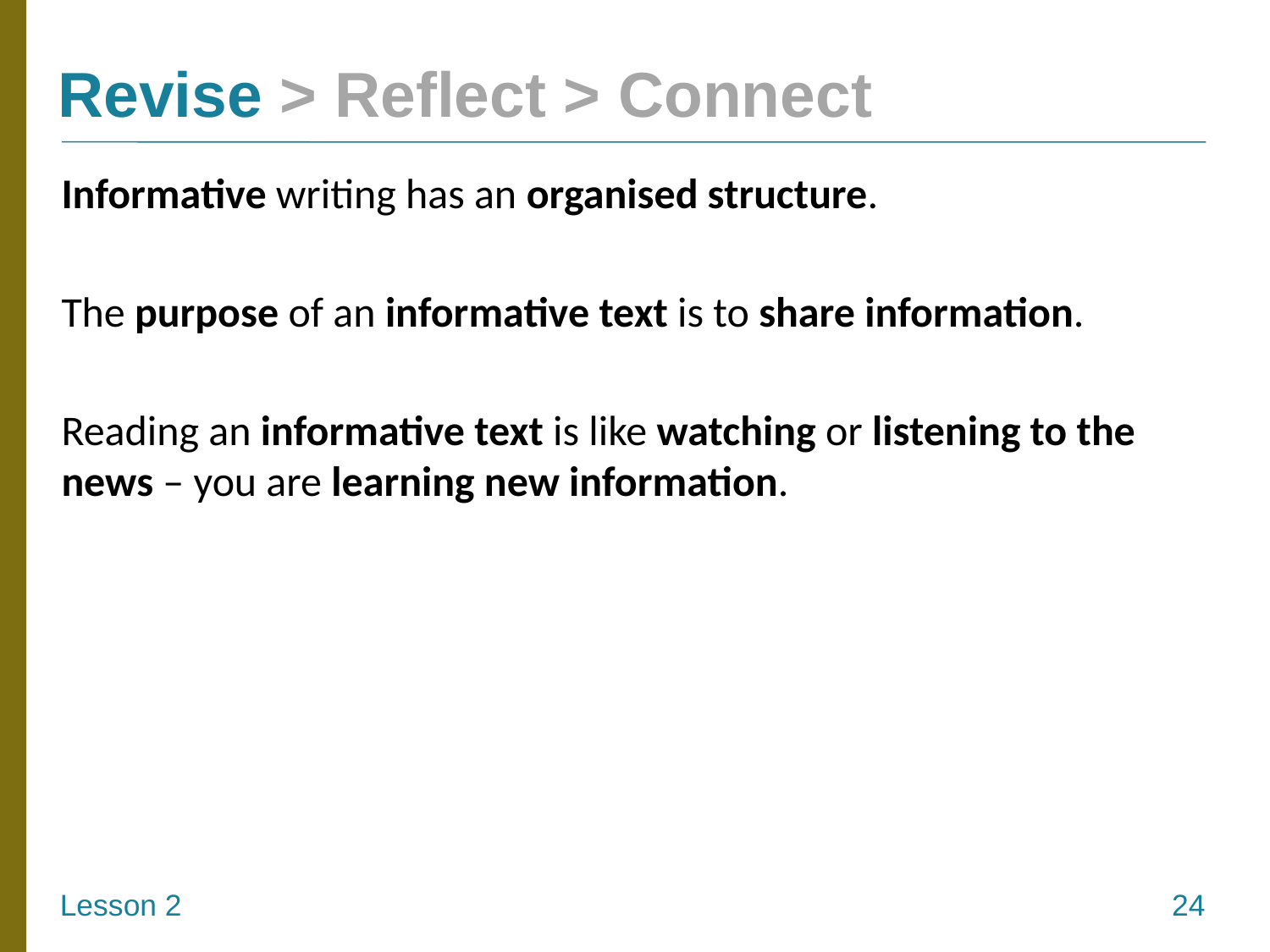

Informative writing has an organised structure.

The purpose of an informative text is to share information.

Reading an informative text is like watching or listening to the news – you are learning new information.